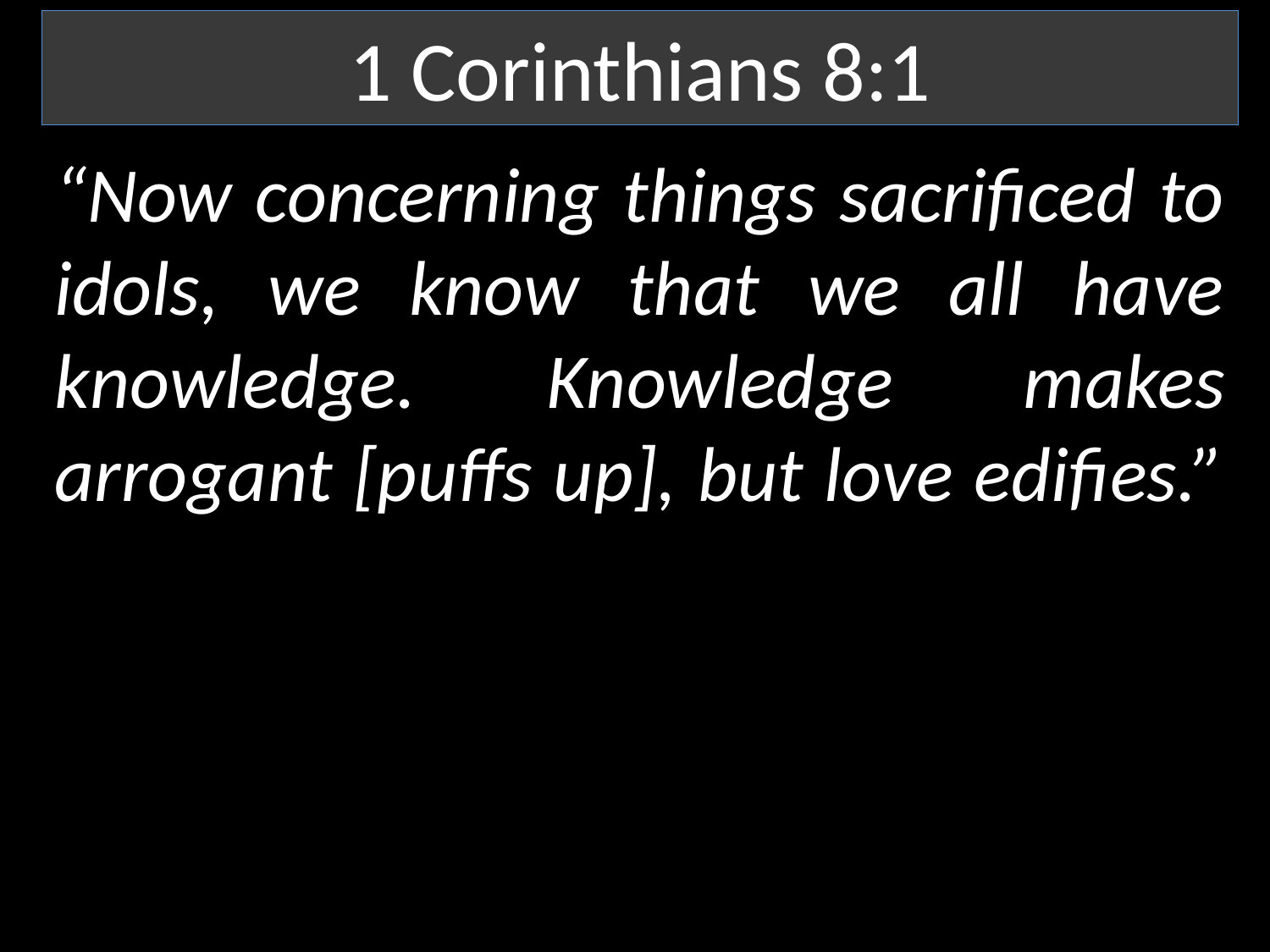

1 Corinthians 8:1
“Now concerning things sacrificed to idols, we know that we all have knowledge. Knowledge makes arrogant [puffs up], but love edifies.”